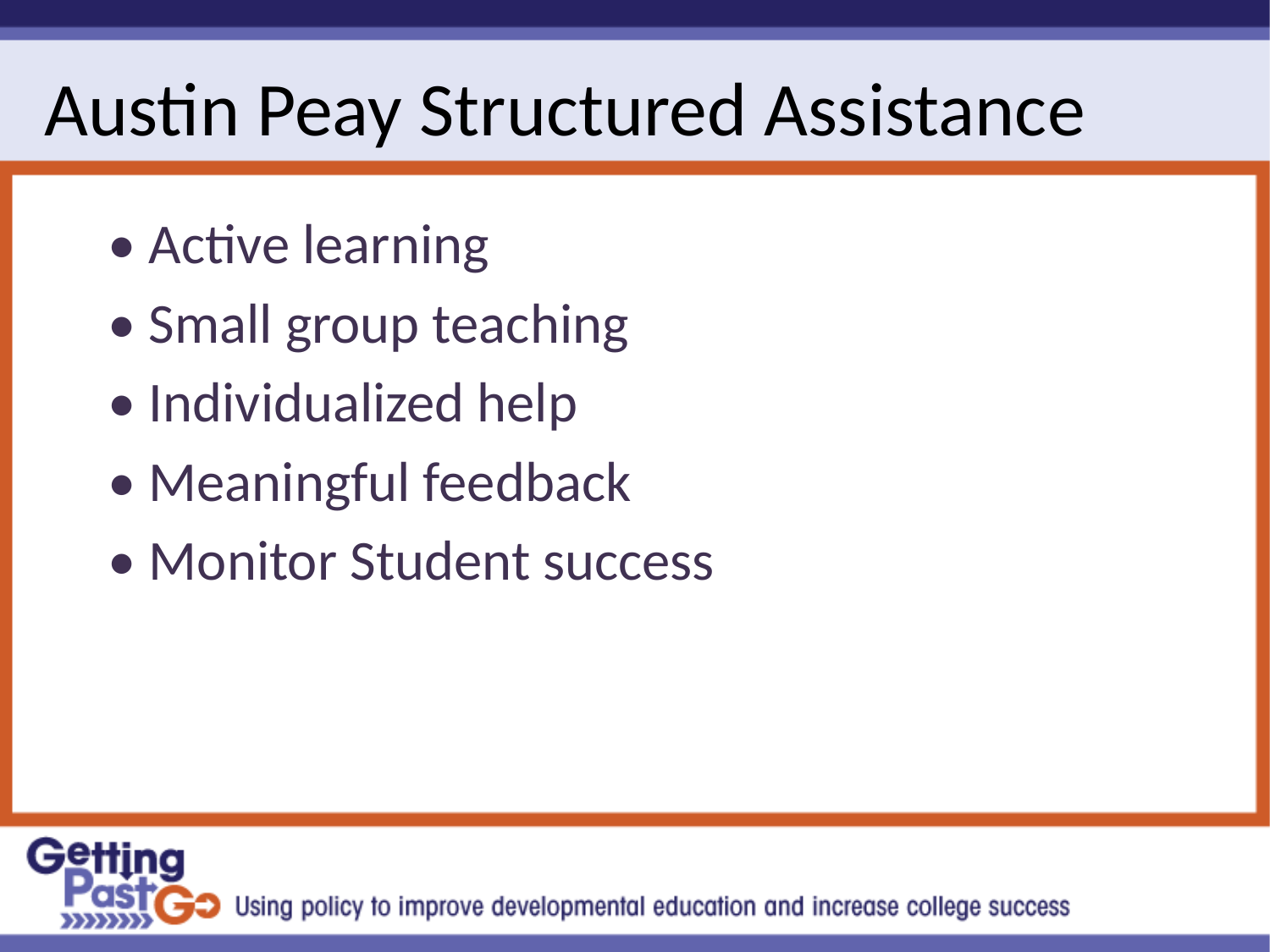

# Austin Peay Structured Assistance
• Active learning
• Small group teaching
• Individualized help
• Meaningful feedback
• Monitor Student success